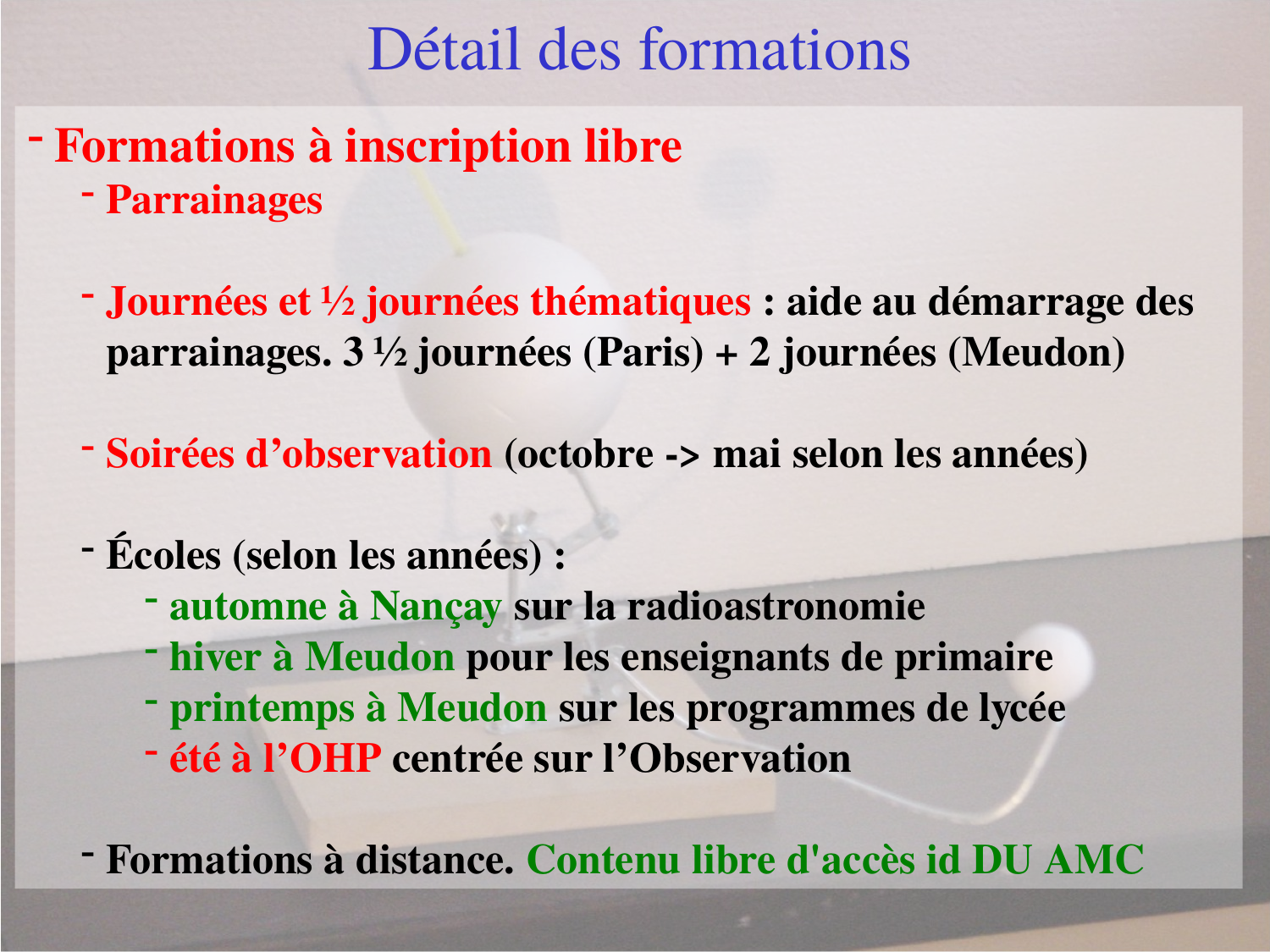

Détail des formations
Formations à inscription libre
Parrainages

Journées et ½ journées thématiques : aide au démarrage des parrainages. 3 ½ journées (Paris) + 2 journées (Meudon)

Soirées d’observation (octobre -> mai selon les années)

Écoles (selon les années) :
automne à Nançay sur la radioastronomie
hiver à Meudon pour les enseignants de primaire
printemps à Meudon sur les programmes de lycée
été à l’OHP centrée sur l’Observation

Formations à distance. Contenu libre d'accès id DU AMC